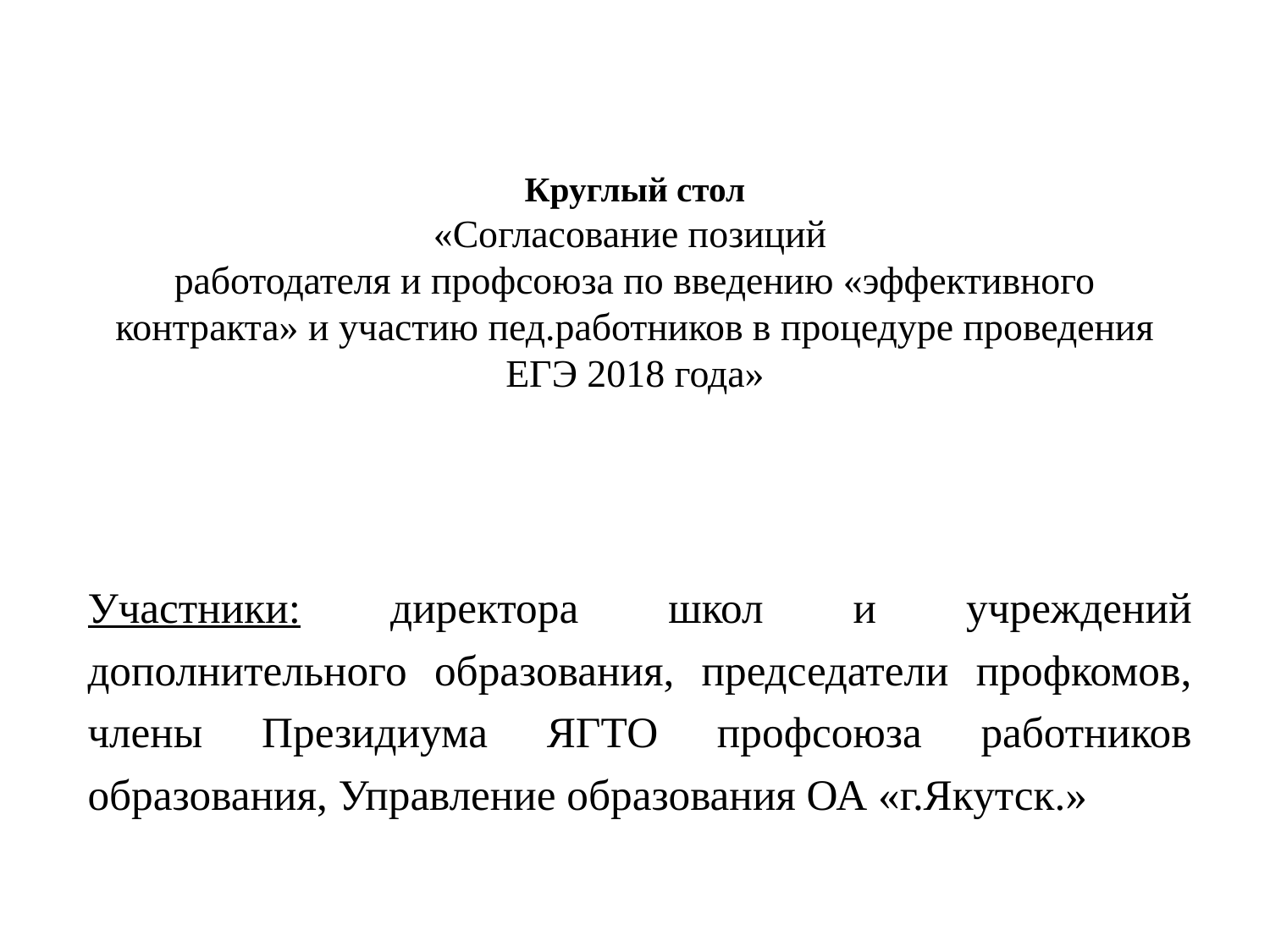

# Круглый стол «Согласование позиций работодателя и профсоюза по введению «эффективного контракта» и участию пед.работников в процедуре проведения ЕГЭ 2018 года»

Участники: директора школ и учреждений дополнительного образования, председатели профкомов, члены Президиума ЯГТО профсоюза работников образования, Управление образования ОА «г.Якутск.»